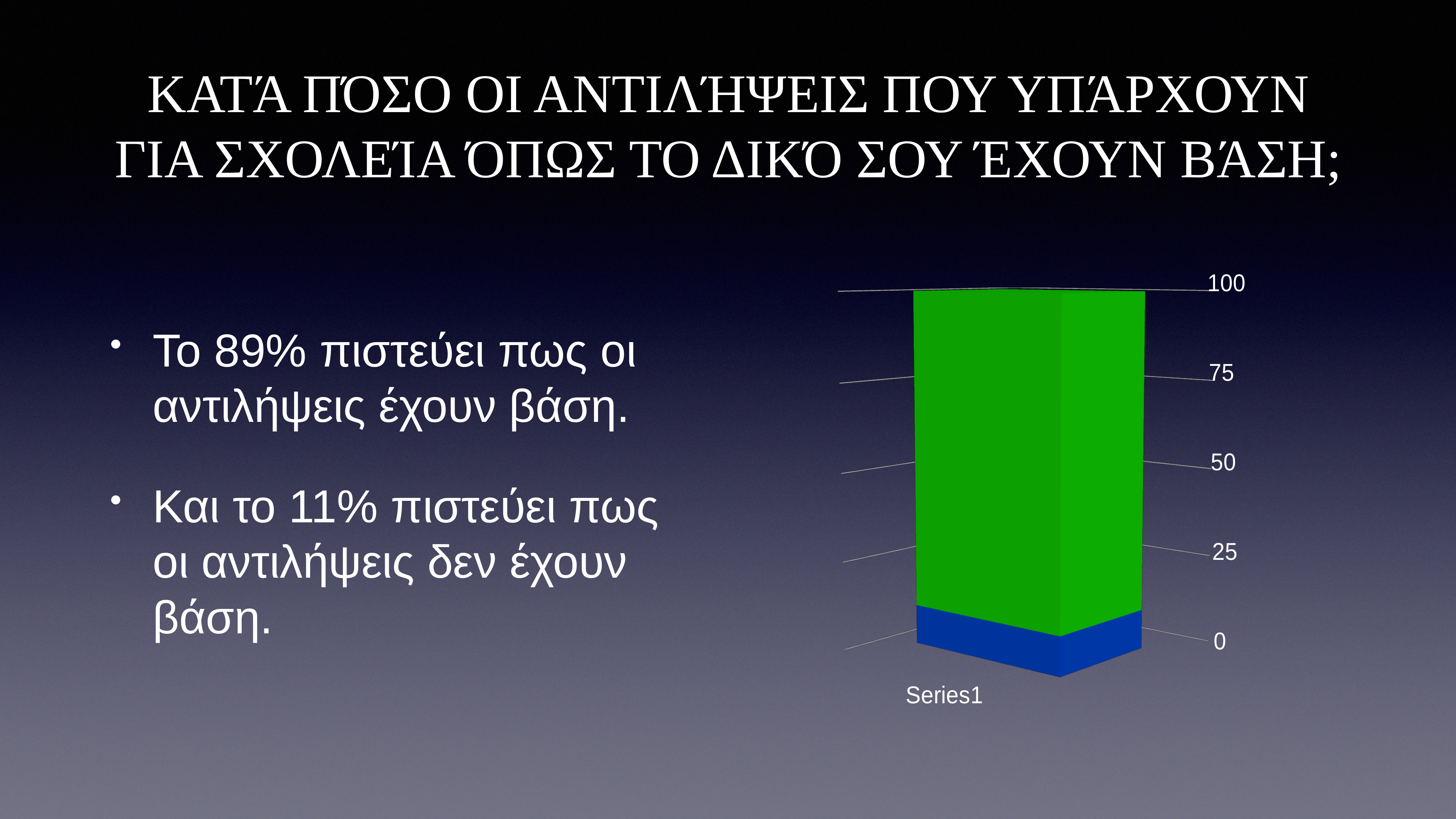

# Κατά πόσο οι αντιλήψεις που υπάρχουν για σχολεία όπως το δικό σου έχουν βάση;
Το 89% πιστεύει πως οι αντιλήψεις έχουν βάση.
Και το 11% πιστεύει πως οι αντιλήψεις δεν έχουν βάση.

[unsupported chart]